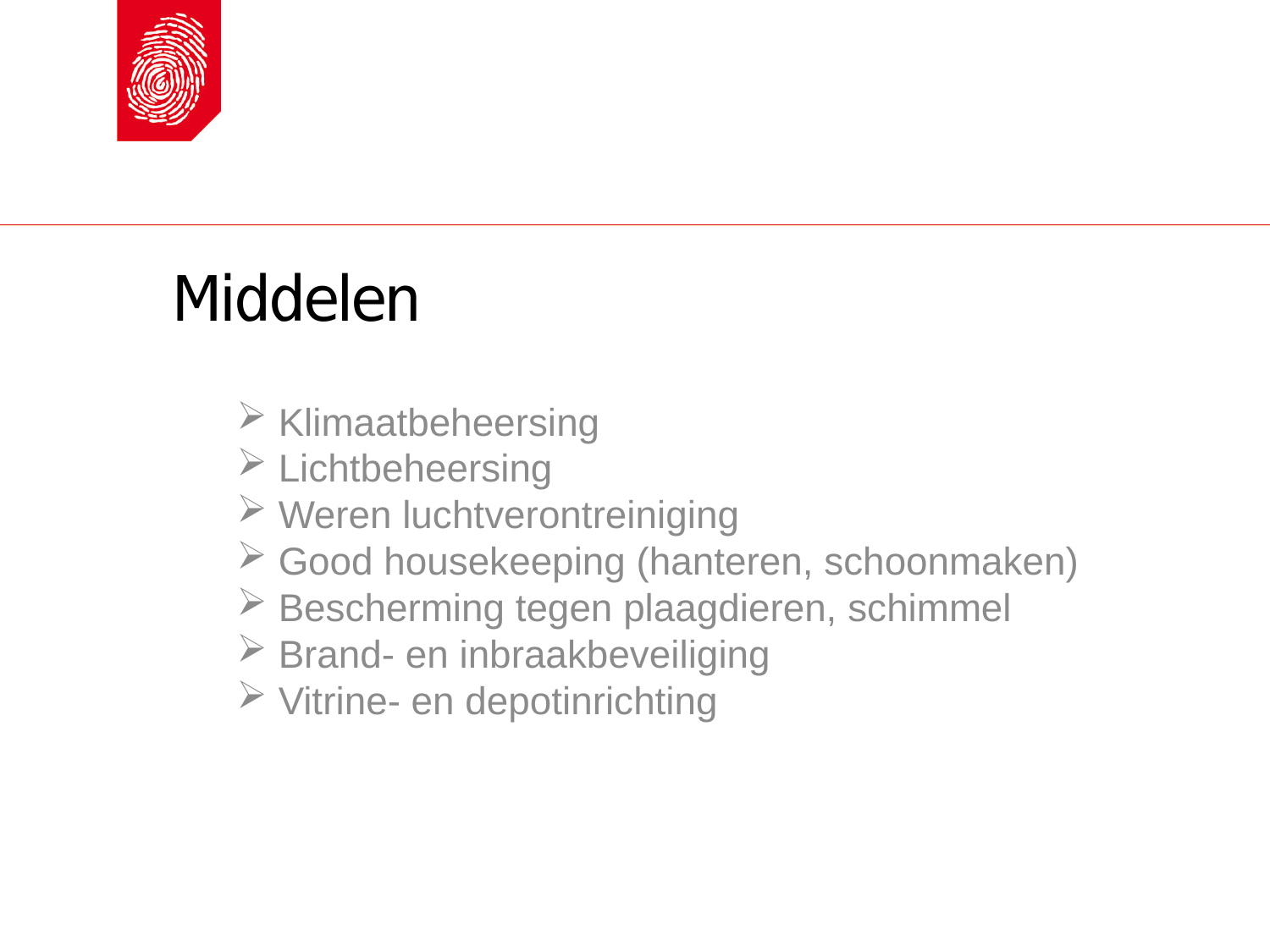

# Middelen

 Klimaatbeheersing
 Lichtbeheersing
 Weren luchtverontreiniging
 Good housekeeping (hanteren, schoonmaken)
 Bescherming tegen plaagdieren, schimmel
 Brand- en inbraakbeveiliging
 Vitrine- en depotinrichting